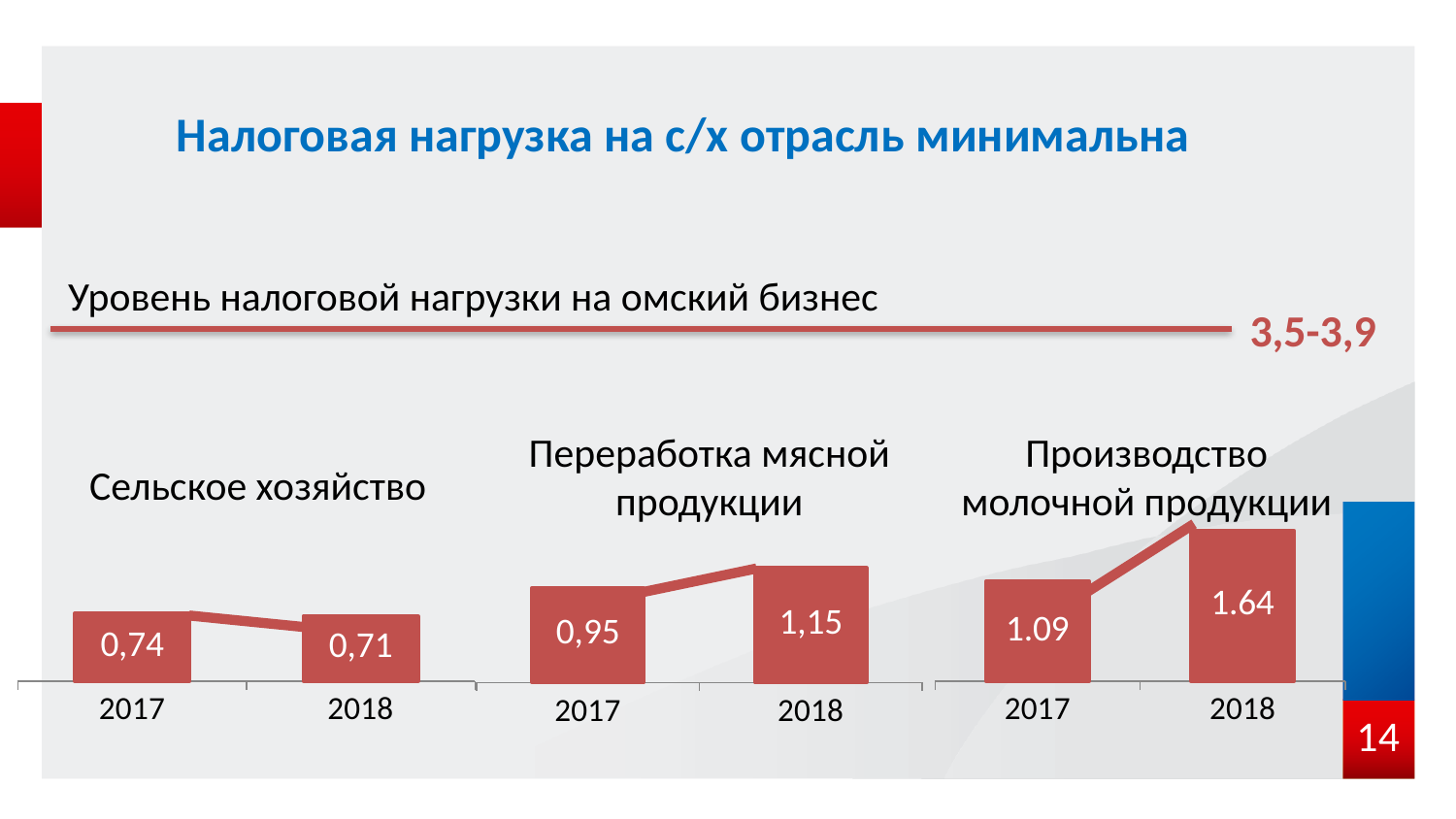

# Налоговая нагрузка на с/х отрасль минимальна

### Chart

| Category | Масо |
|---|---|
| 2017 | 0.95 |
| 2018 | 1.15 |
Уровень налоговой нагрузки на омский бизнес

### Chart

| Category | Сельское хозяйство |
|---|---|
| 2017 | 0.74 |
| 2018 | 0.71 |

### Chart

| Category | Масо |
|---|---|
| 2017 | 1.09 |
| 2018 | 1.64 |
3,5-3,9
Переработка мясной продукции
Производство молочной продукции
Сельское хозяйство
14